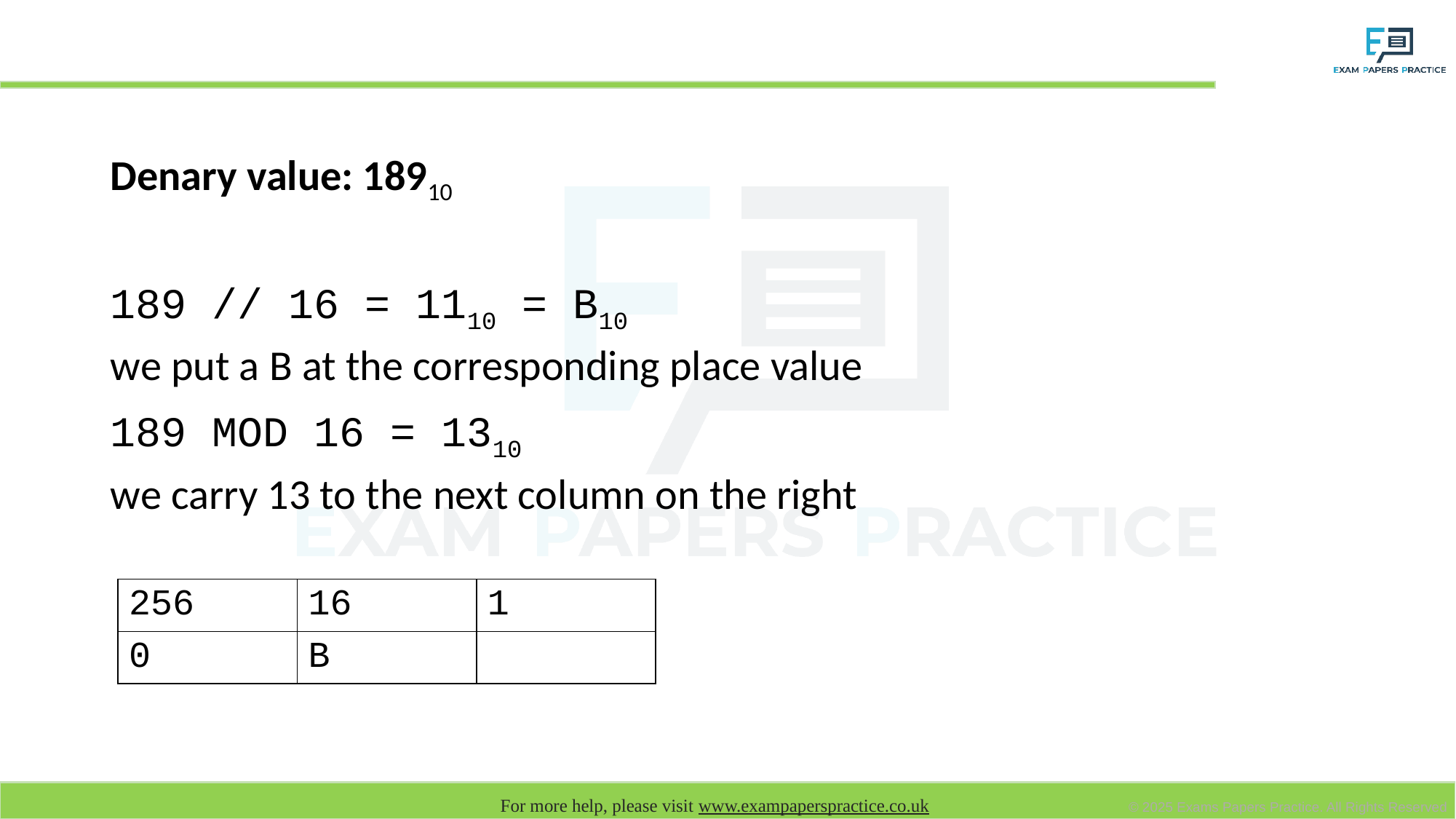

# Convert to binary using a table
Denary value: 18910

189 // 16 = 1110 = B10
we put a B at the corresponding place value
189 MOD 16 = 1310
we carry 13 to the next column on the right

| 256 | 16 | 1 |
| --- | --- | --- |
| 0 | B |  |